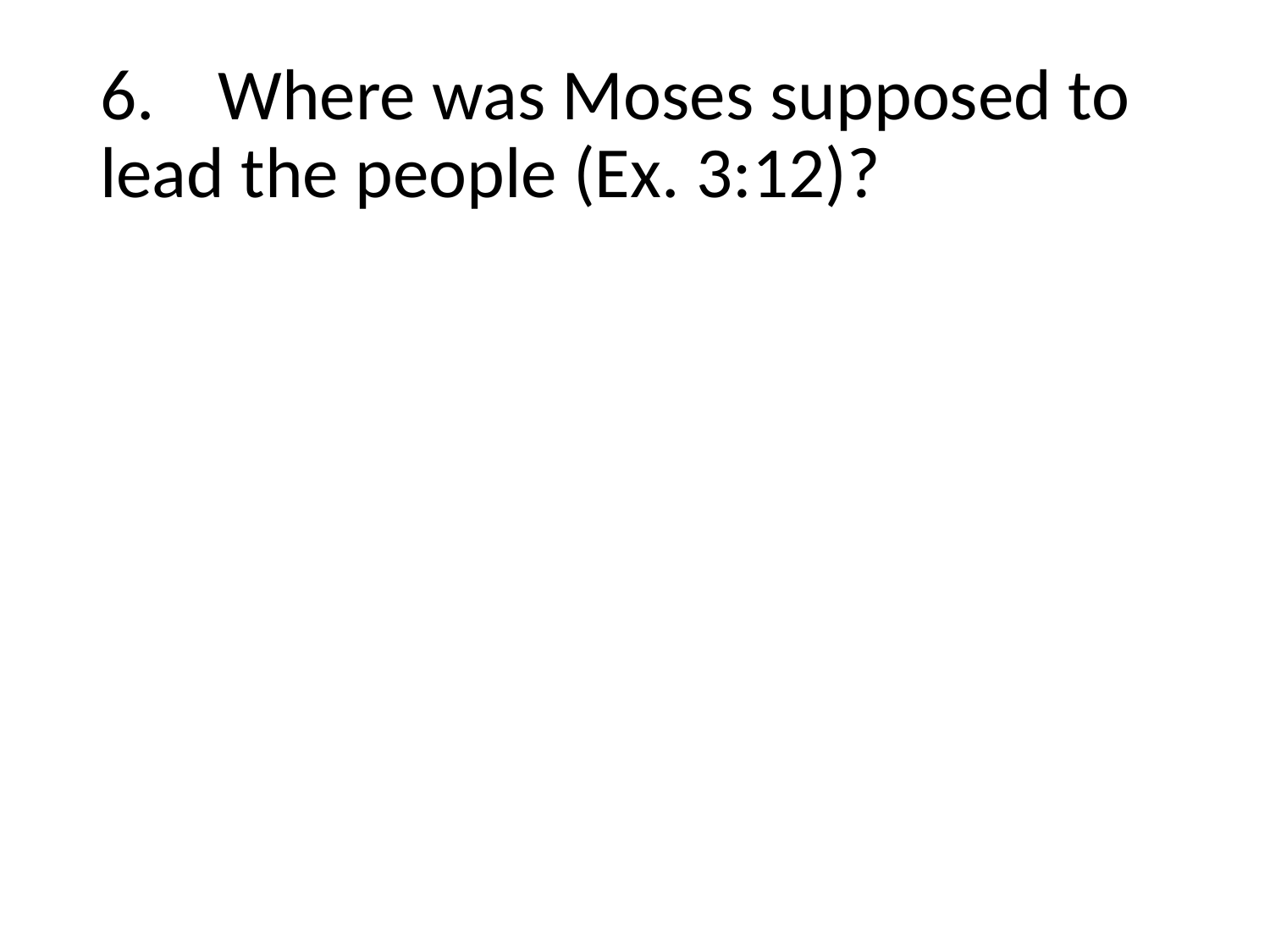

# 6.	Where was Moses supposed to lead the people (Ex. 3:12)?